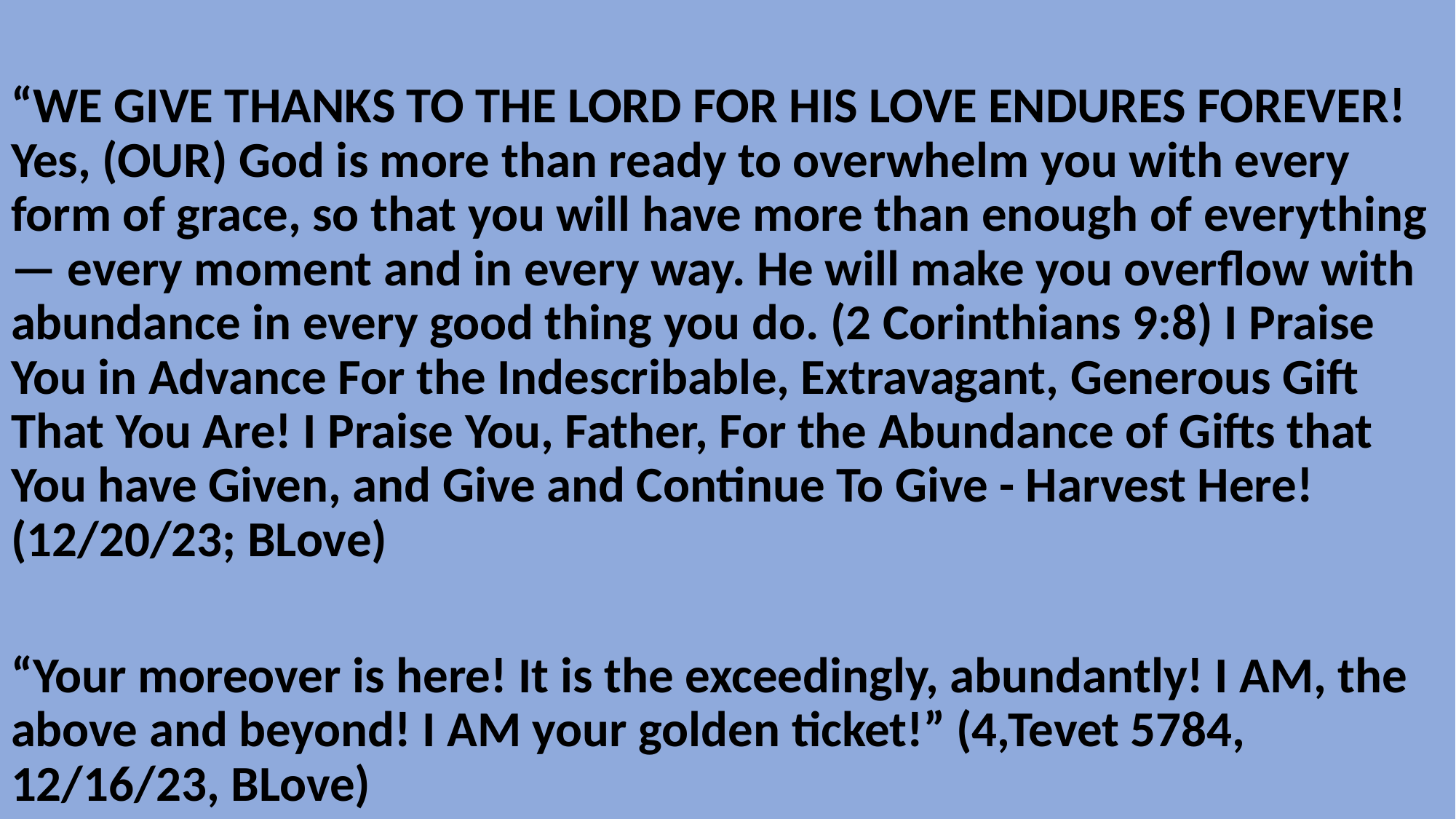

“WE GIVE THANKS TO THE LORD FOR HIS LOVE ENDURES FOREVER! Yes, (OUR) God is more than ready to overwhelm you with every form of grace, so that you will have more than enough of everything— every moment and in every way. He will make you overflow with abundance in every good thing you do. (2 Corinthians 9:8) I Praise You in Advance For the Indescribable, Extravagant, Generous Gift That You Are! I Praise You, Father, For the Abundance of Gifts that You have Given, and Give and Continue To Give - Harvest Here! (12/20/23; BLove)

“Your moreover is here! It is the exceedingly, abundantly! I AM, the above and beyond! I AM your golden ticket!” (4,Tevet 5784, 12/16/23, BLove)
#